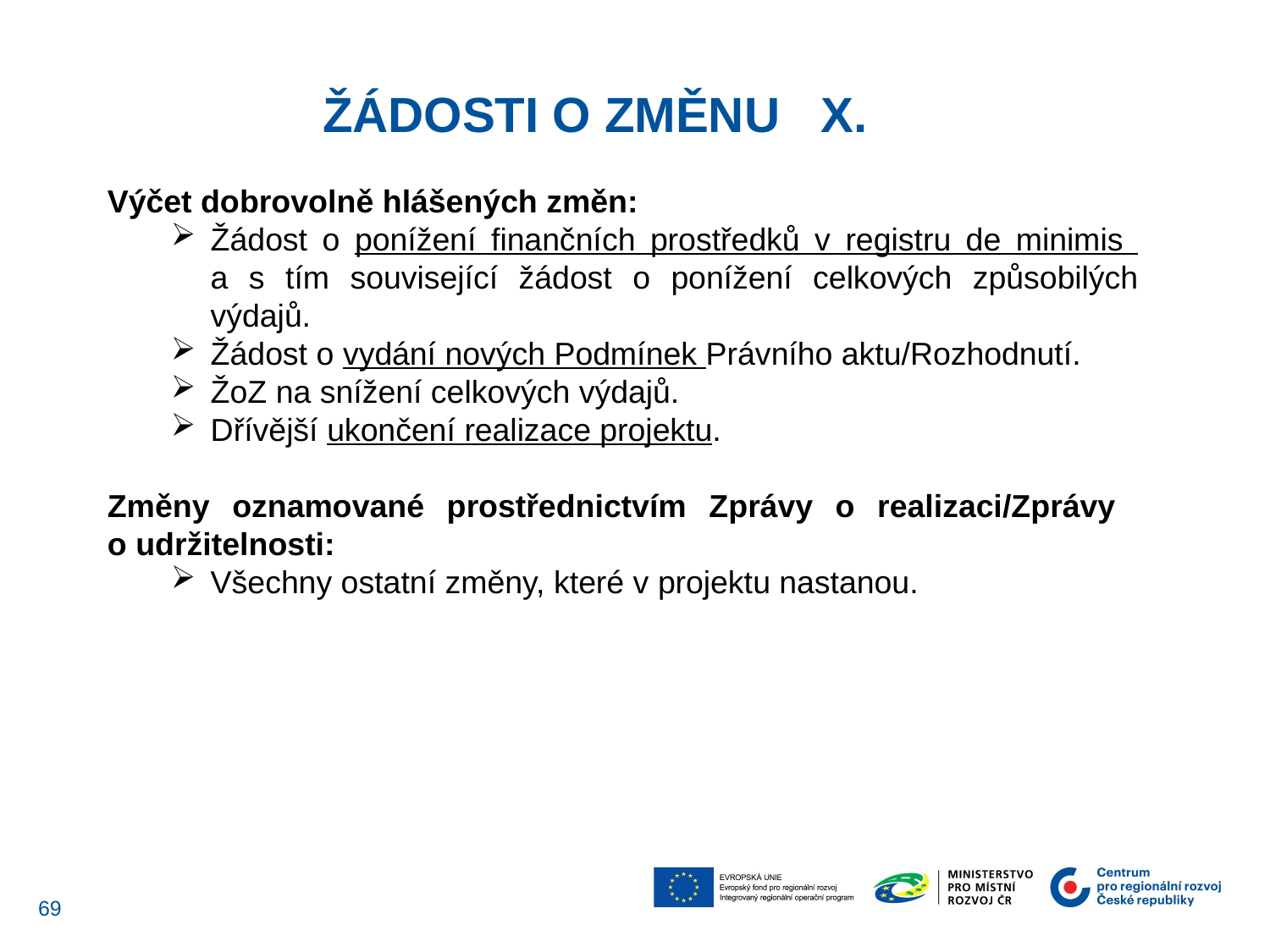

Žádosti o změnu   X.
Výčet dobrovolně hlášených změn:
Žádost o ponížení finančních prostředků v registru de minimis
a s tím související žádost o ponížení celkových způsobilých výdajů.
Žádost o vydání nových Podmínek Právního aktu/Rozhodnutí.
ŽoZ na snížení celkových výdajů.
Dřívější ukončení realizace projektu.

Změny oznamované prostřednictvím Zprávy o realizaci/Zprávy
o udržitelnosti:
Všechny ostatní změny, které v projektu nastanou.

69